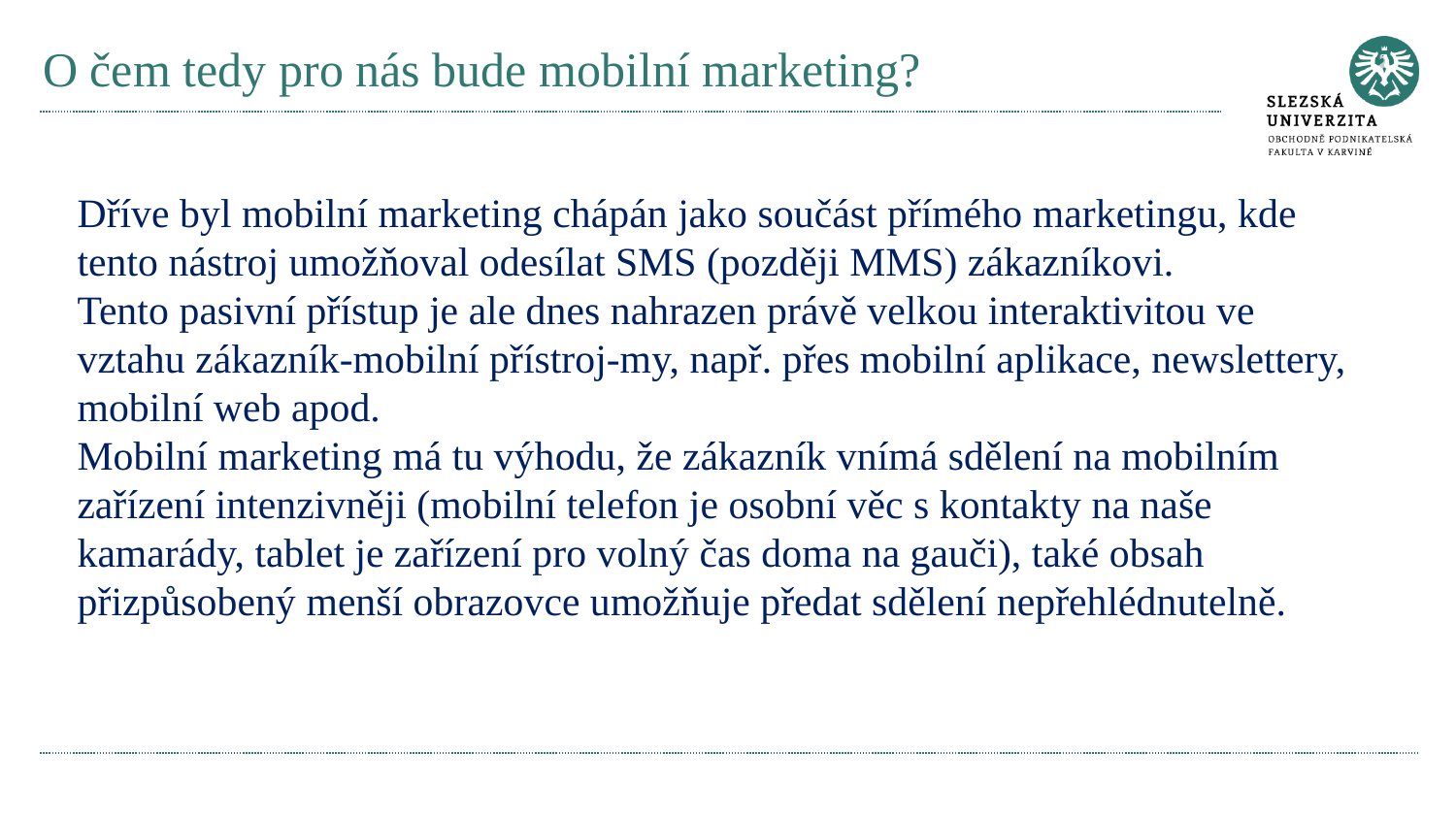

# O čem tedy pro nás bude mobilní marketing?
Dříve byl mobilní marketing chápán jako součást přímého marketingu, kde tento nástroj umožňoval odesílat SMS (později MMS) zákazníkovi.
Tento pasivní přístup je ale dnes nahrazen právě velkou interaktivitou ve vztahu zákazník-mobilní přístroj-my, např. přes mobilní aplikace, newslettery, mobilní web apod.
Mobilní marketing má tu výhodu, že zákazník vnímá sdělení na mobilním zařízení intenzivněji (mobilní telefon je osobní věc s kontakty na naše kamarády, tablet je zařízení pro volný čas doma na gauči), také obsah přizpůsobený menší obrazovce umožňuje předat sdělení nepřehlédnutelně.